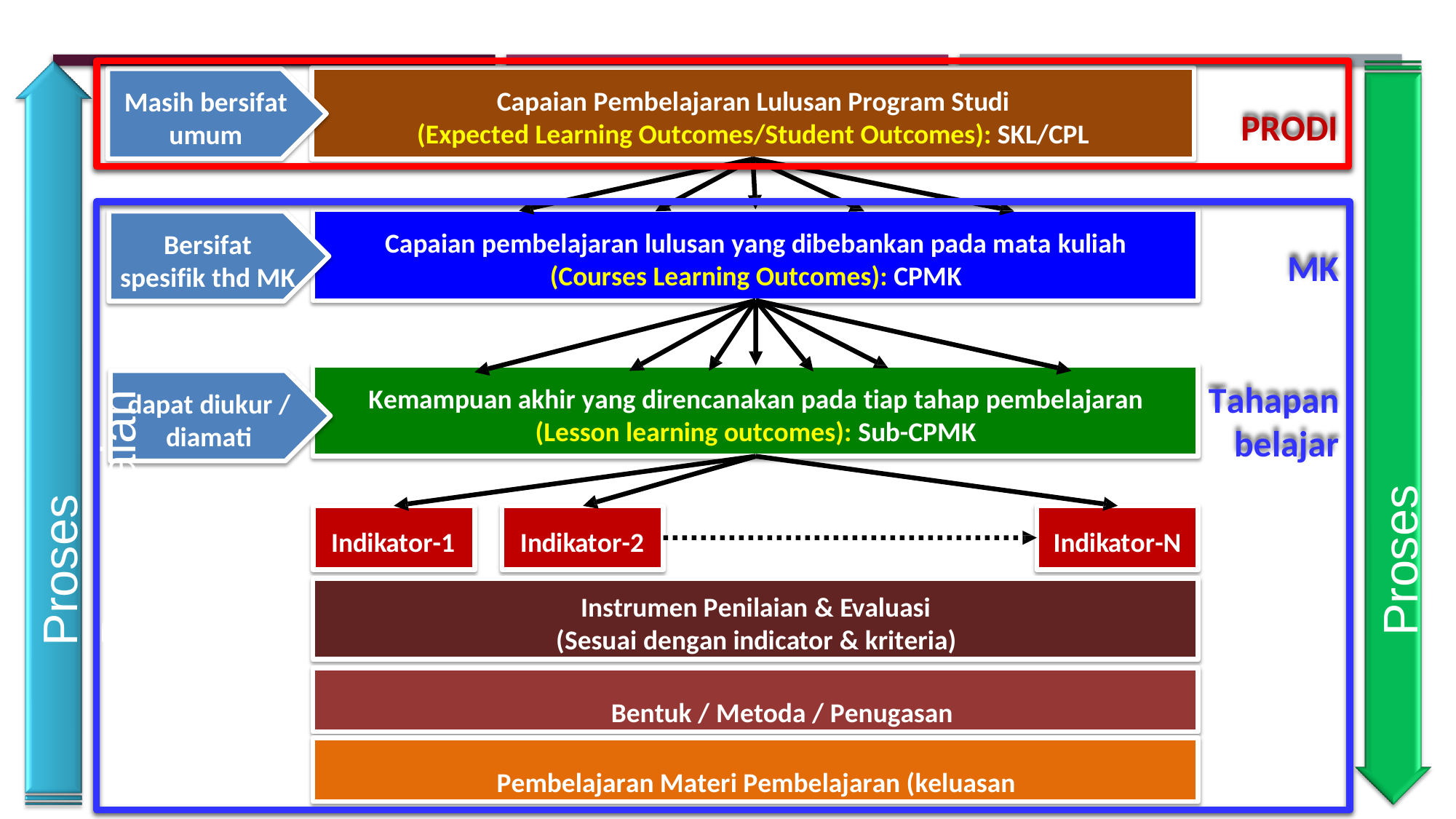

Keselarasan Herarki Capaian Pembelajaran pada Mata Kuliah
Capaian Pembelajaran Lulusan Program Studi
(Expected Learning Outcomes/Student Outcomes): SKL/CPL
Masih bersifat
umum
PRODI

Proses Penyusunan

Capaian pembelajaran lulusan yang dibebankan pada mata kuliah (Courses Learning Outcomes): CPMK
Bersifat
spesifik thd MK
Proses Pencapaian
MK

Tahapan
belajar
Kemampuan akhir yang direncanakan pada tiap tahap pembelajaran
(Lesson learning outcomes): Sub-CPMK
dapat diukur / diamati

Indikator-1
Indikator-2
Indikator-N

Instrumen Penilaian & Evaluasi
(Sesuai dengan indicator & kriteria)
Bentuk / Metoda / Penugasan Pembelajaran Materi Pembelajaran (keluasan dan kedalaman)